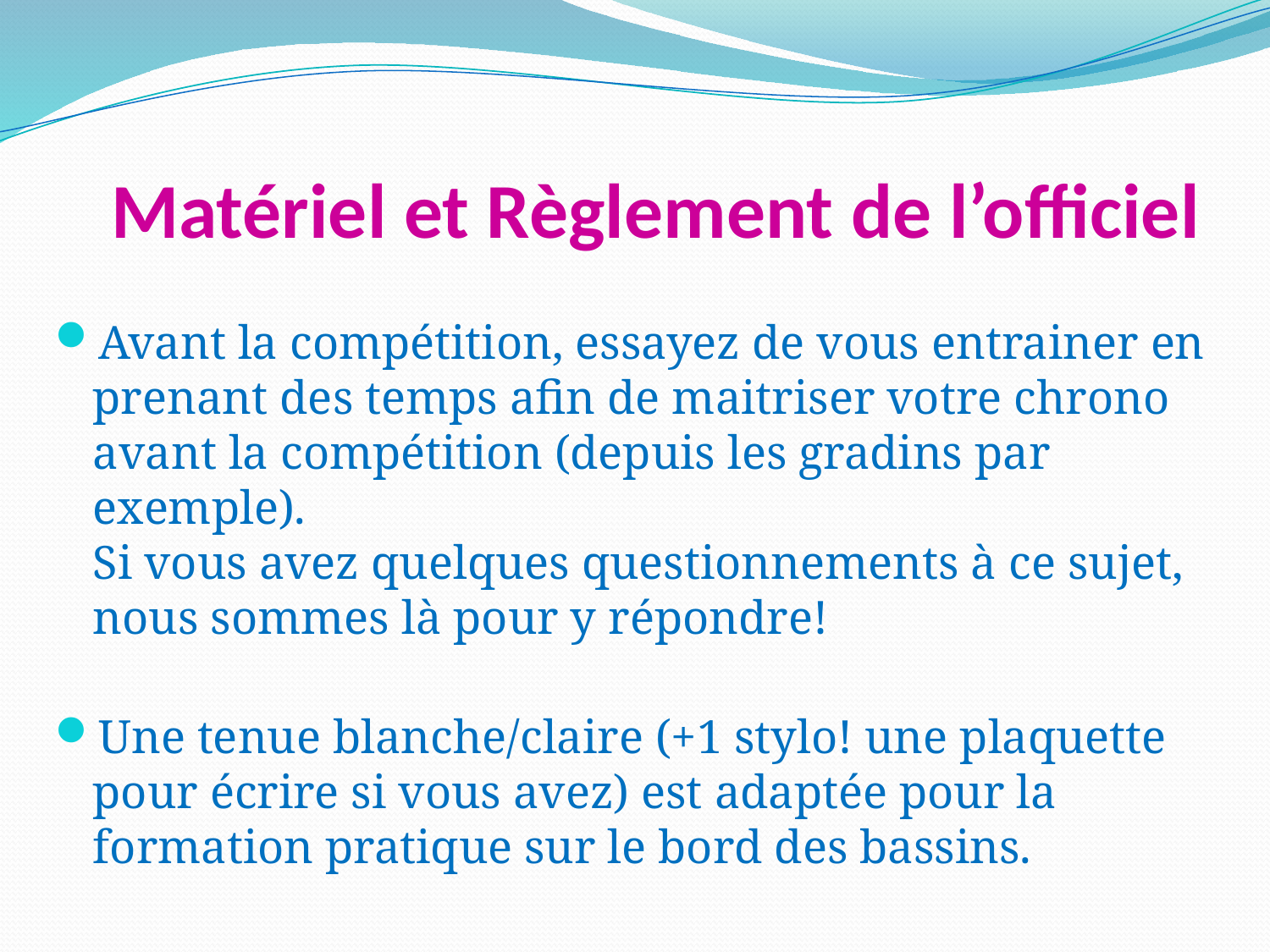

# Matériel et Règlement de l’officiel
Avant la compétition, essayez de vous entrainer en prenant des temps afin de maitriser votre chrono avant la compétition (depuis les gradins par exemple).
Si vous avez quelques questionnements à ce sujet, nous sommes là pour y répondre!
Une tenue blanche/claire (+1 stylo! une plaquette pour écrire si vous avez) est adaptée pour la formation pratique sur le bord des bassins.